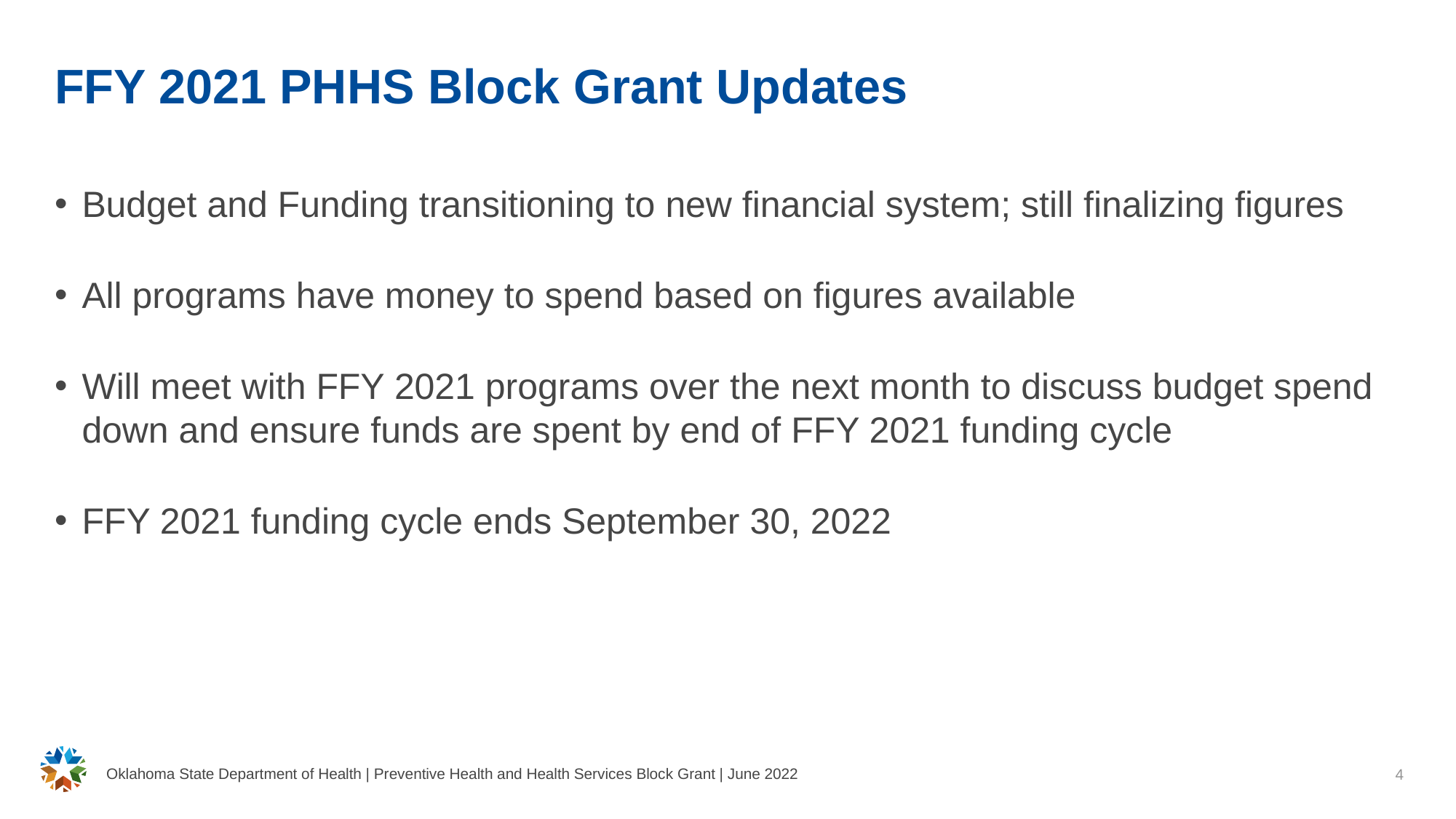

# FFY 2021 PHHS Block Grant Updates
Budget and Funding transitioning to new financial system; still finalizing figures

All programs have money to spend based on figures available

Will meet with FFY 2021 programs over the next month to discuss budget spend down and ensure funds are spent by end of FFY 2021 funding cycle

FFY 2021 funding cycle ends September 30, 2022
Oklahoma State Department of Health | Preventive Health and Health Services Block Grant | June 2022
4